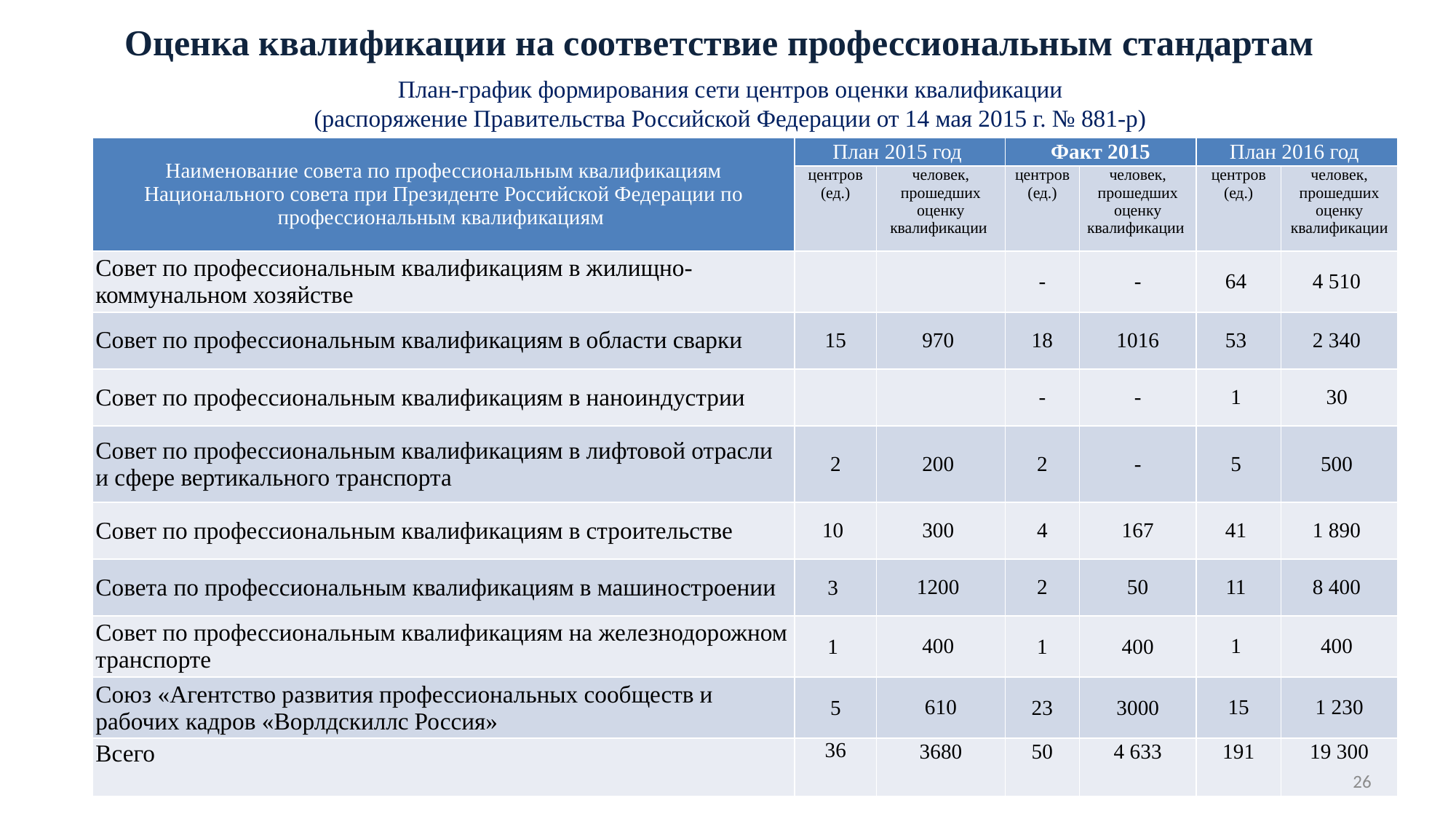

Оценка квалификации на соответствие профессиональным стандартам
План-график формирования сети центров оценки квалификации
(распоряжение Правительства Российской Федерации от 14 мая 2015 г. № 881-р)
| Наименование совета по профессиональным квалификациям Национального совета при Президенте Российской Федерации по профессиональным квалификациям | План 2015 год |  | Факт 2015 |  | План 2016 год |  |
| --- | --- | --- | --- | --- | --- | --- |
|  | центров (ед.) | человек, прошедших оценку квалификации | центров (ед.) | человек, прошедших оценку квалификации | центров (ед.) | человек, прошедших оценку квалификации |
| Совет по профессиональным квалификациям в жилищно-коммунальном хозяйстве |  |  | - | - | 64 | 4 510 |
| Совет по профессиональным квалификациям в области сварки | 15 | 970 | 18 | 1016 | 53 | 2 340 |
| Совет по профессиональным квалификациям в наноиндустрии |  |  | - | - | 1 | 30 |
| Совет по профессиональным квалификациям в лифтовой отрасли и сфере вертикального транспорта | 2 | 200 | 2 | - | 5 | 500 |
| Совет по профессиональным квалификациям в строительстве | 10 | 300 | 4 | 167 | 41 | 1 890 |
| Совета по профессиональным квалификациям в машиностроении | 3 | 1200 | 2 | 50 | 11 | 8 400 |
| Совет по профессиональным квалификациям на железнодорожном транспорте | 1 | 400 | 1 | 400 | 1 | 400 |
| Союз «Агентство развития профессиональных сообществ и рабочих кадров «Ворлдскиллс Россия» | 5 | 610 | 23 | 3000 | 15 | 1 230 |
| Всего | 36 | 3680 | 50 | 4 633 | 191 | 19 300 |
26
26